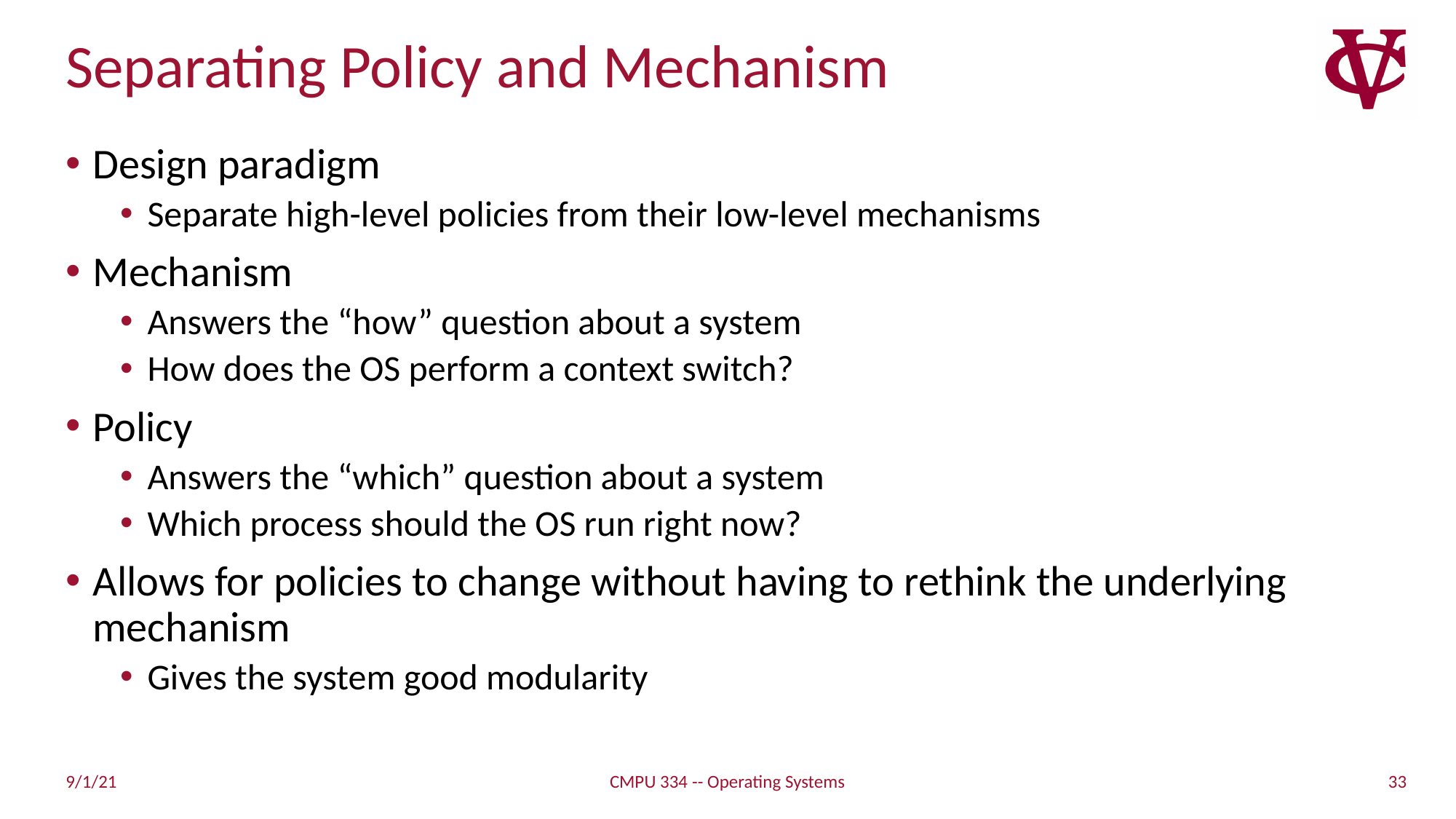

# Separating Policy and Mechanism
Design paradigm
Separate high-level policies from their low-level mechanisms
Mechanism
Answers the “how” question about a system
How does the OS perform a context switch?
Policy
Answers the “which” question about a system
Which process should the OS run right now?
Allows for policies to change without having to rethink the underlying mechanism
Gives the system good modularity
33
9/1/21
CMPU 334 -- Operating Systems